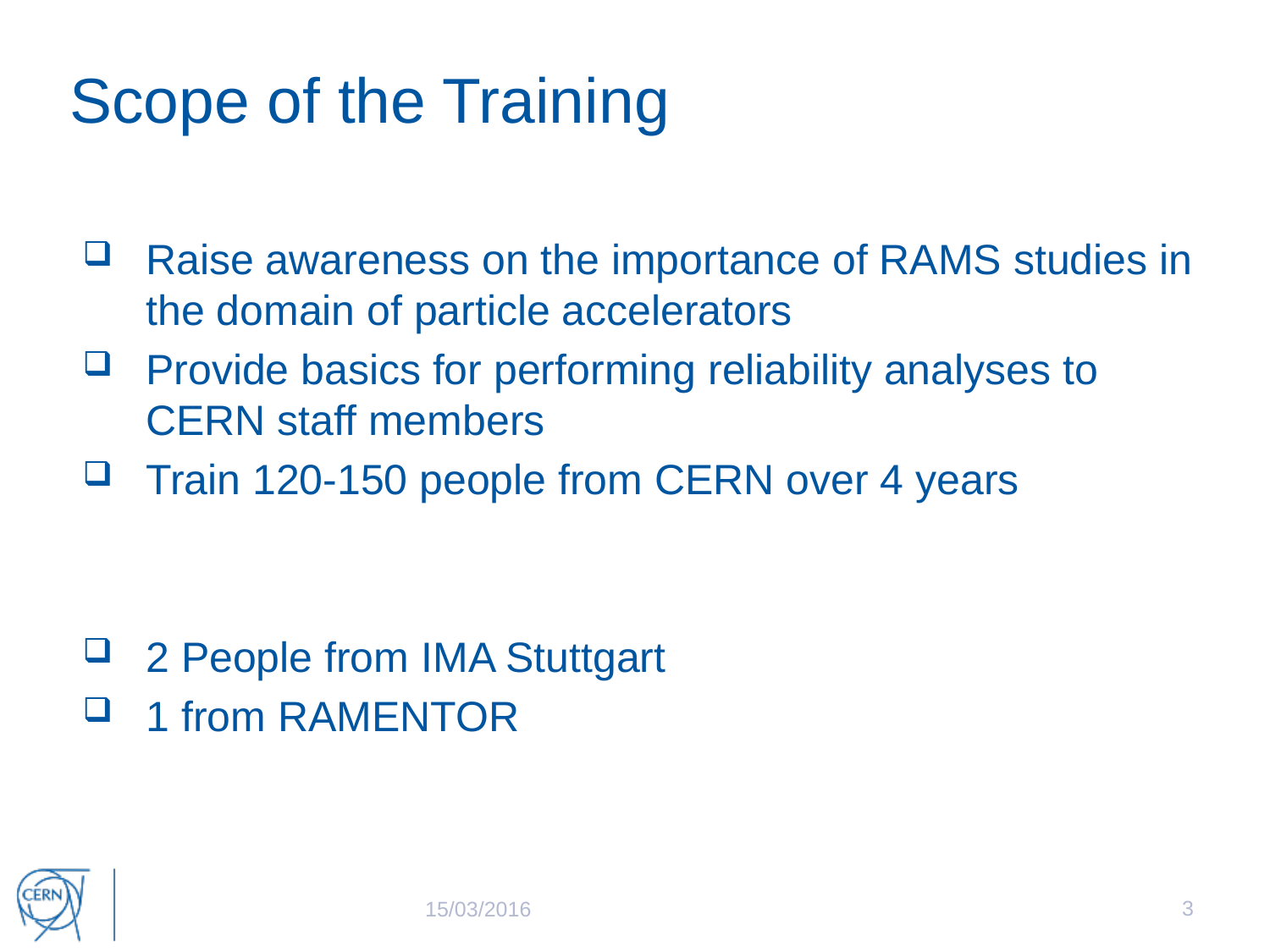

# Scope of the Training
Raise awareness on the importance of RAMS studies in the domain of particle accelerators
Provide basics for performing reliability analyses to CERN staff members
Train 120-150 people from CERN over 4 years

2 People from IMA Stuttgart
1 from RAMENTOR

3
15/03/2016